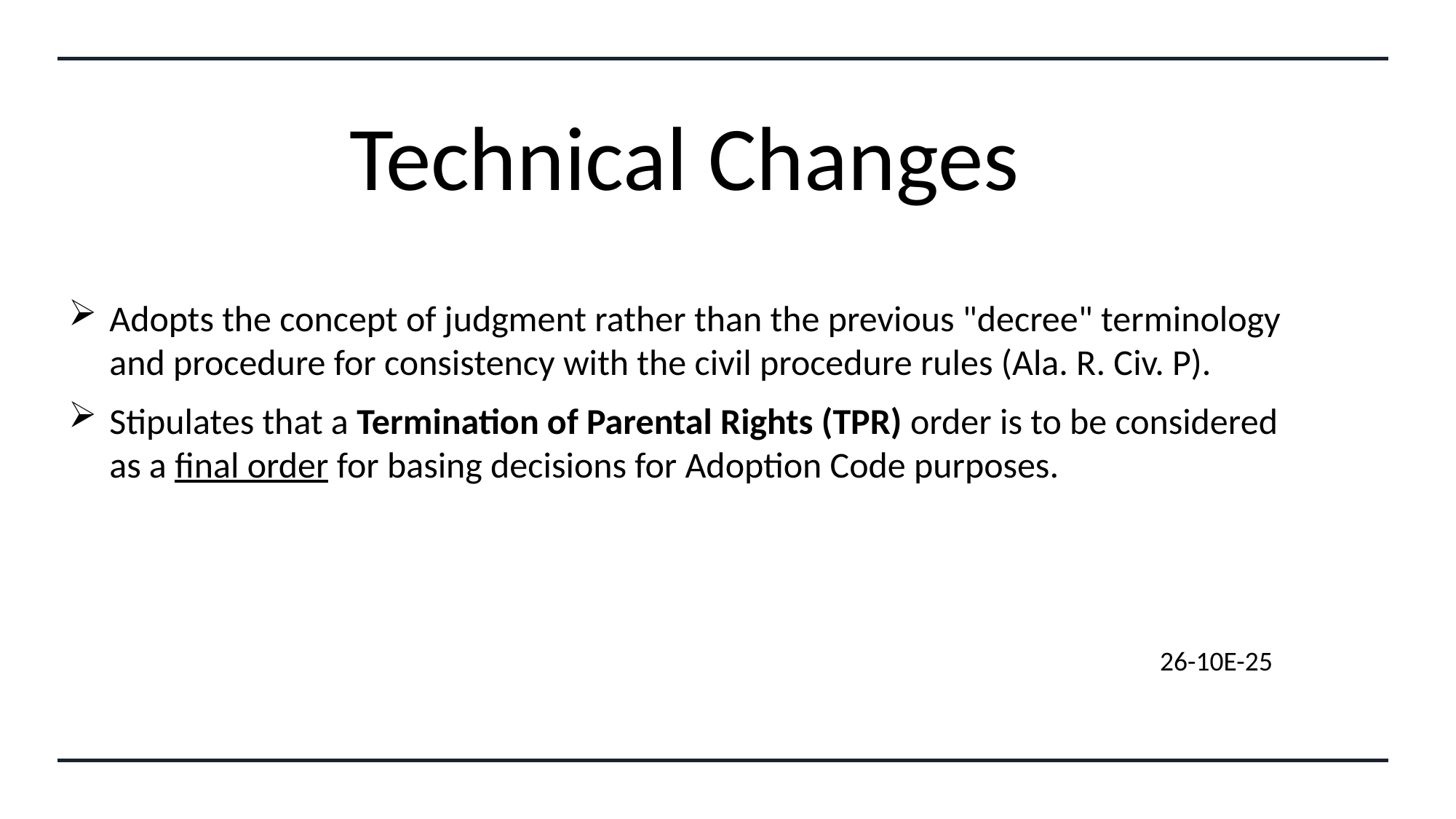

# Technical Changes
Adopts the concept of judgment rather than the previous "decree" terminology and procedure for consistency with the civil procedure rules (Ala. R. Civ. P).
Stipulates that a Termination of Parental Rights (TPR) order is to be considered as a final order for basing decisions for Adoption Code purposes.

										26-10E-25